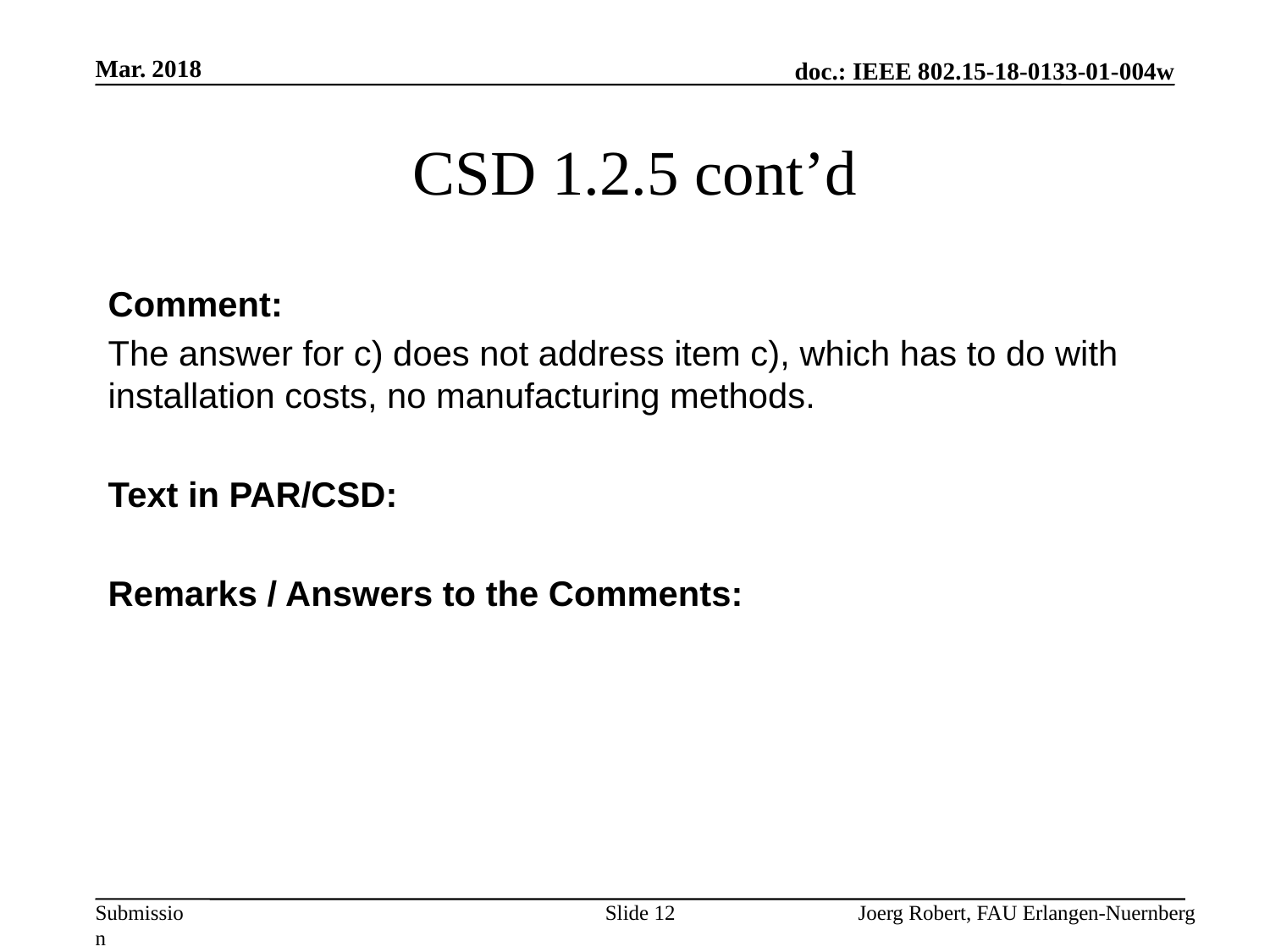

Mar. 2018
# CSD 1.2.5 cont’d
Comment:
The answer for c) does not address item c), which has to do with installation costs, no manufacturing methods.

Text in PAR/CSD:

Remarks / Answers to the Comments:

Slide 12
Joerg Robert, FAU Erlangen-Nuernberg